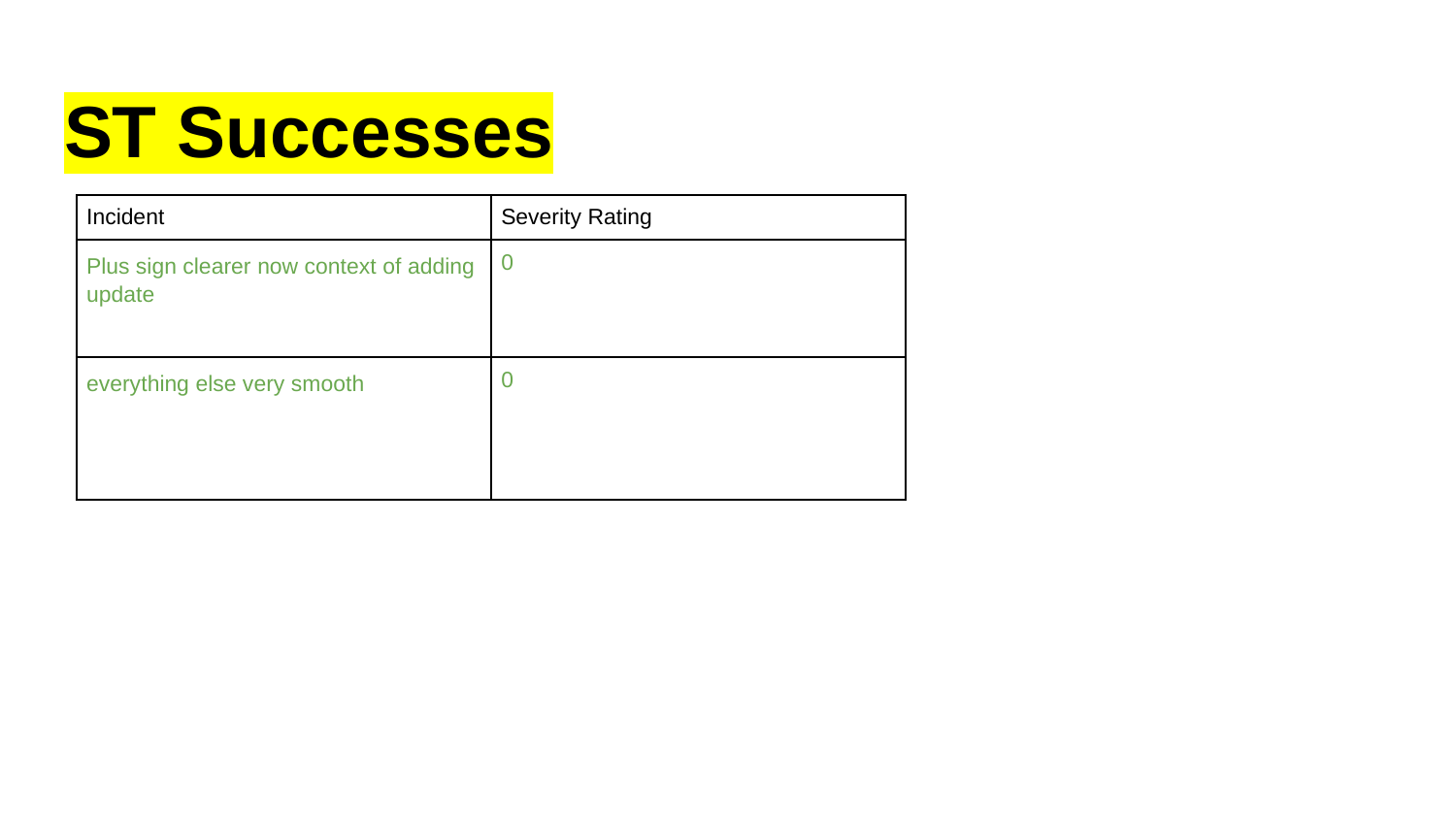

# ST Successes
| Incident | Severity Rating |
| --- | --- |
| Plus sign clearer now context of adding update | 0 |
| everything else very smooth | 0 |